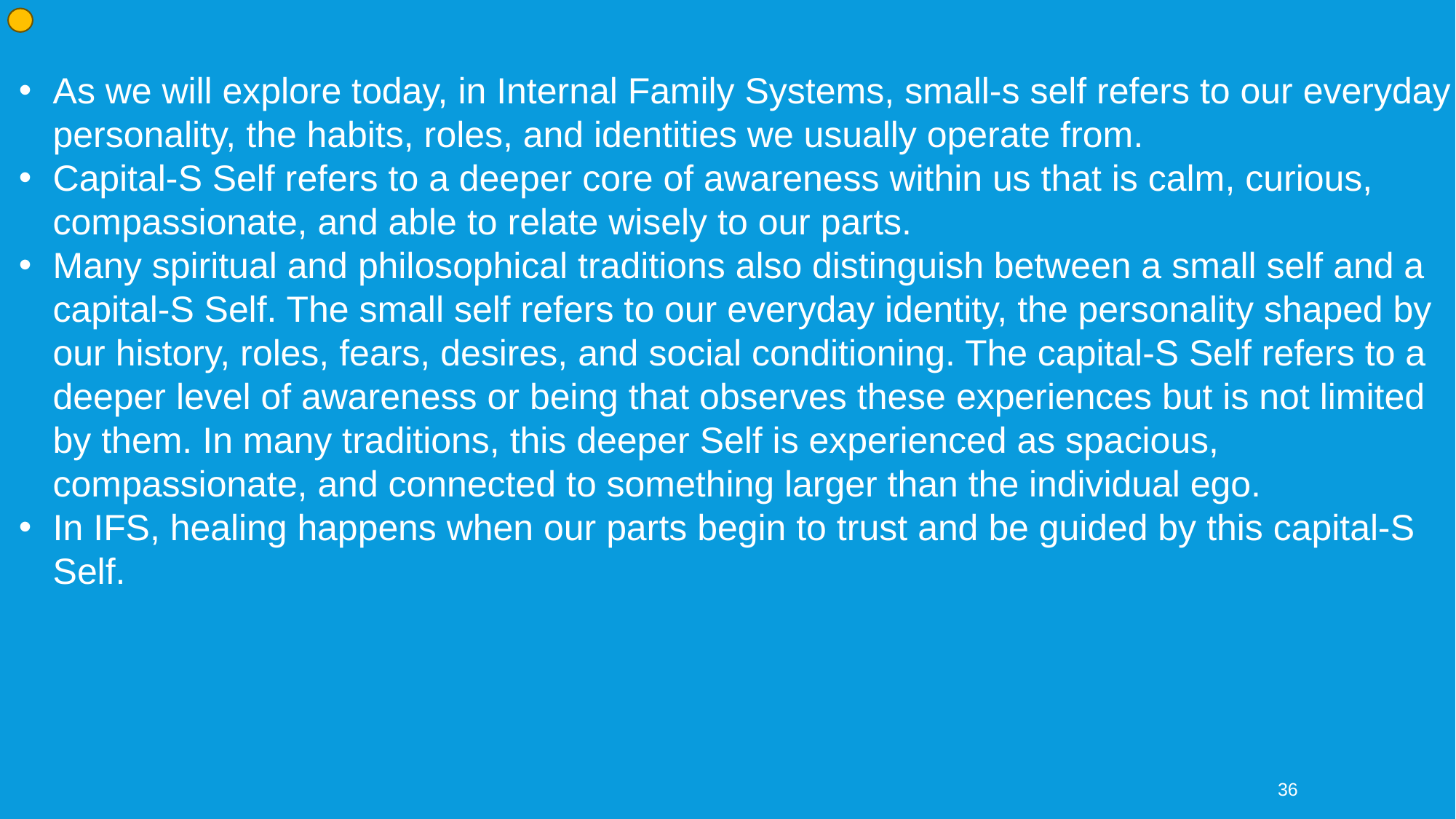

As we will explore today, in Internal Family Systems, small-s self refers to our everyday personality, the habits, roles, and identities we usually operate from.
Capital-S Self refers to a deeper core of awareness within us that is calm, curious, compassionate, and able to relate wisely to our parts.
Many spiritual and philosophical traditions also distinguish between a small self and a capital-S Self. The small self refers to our everyday identity, the personality shaped by our history, roles, fears, desires, and social conditioning. The capital-S Self refers to a deeper level of awareness or being that observes these experiences but is not limited by them. In many traditions, this deeper Self is experienced as spacious, compassionate, and connected to something larger than the individual ego.
In IFS, healing happens when our parts begin to trust and be guided by this capital-S Self.
36